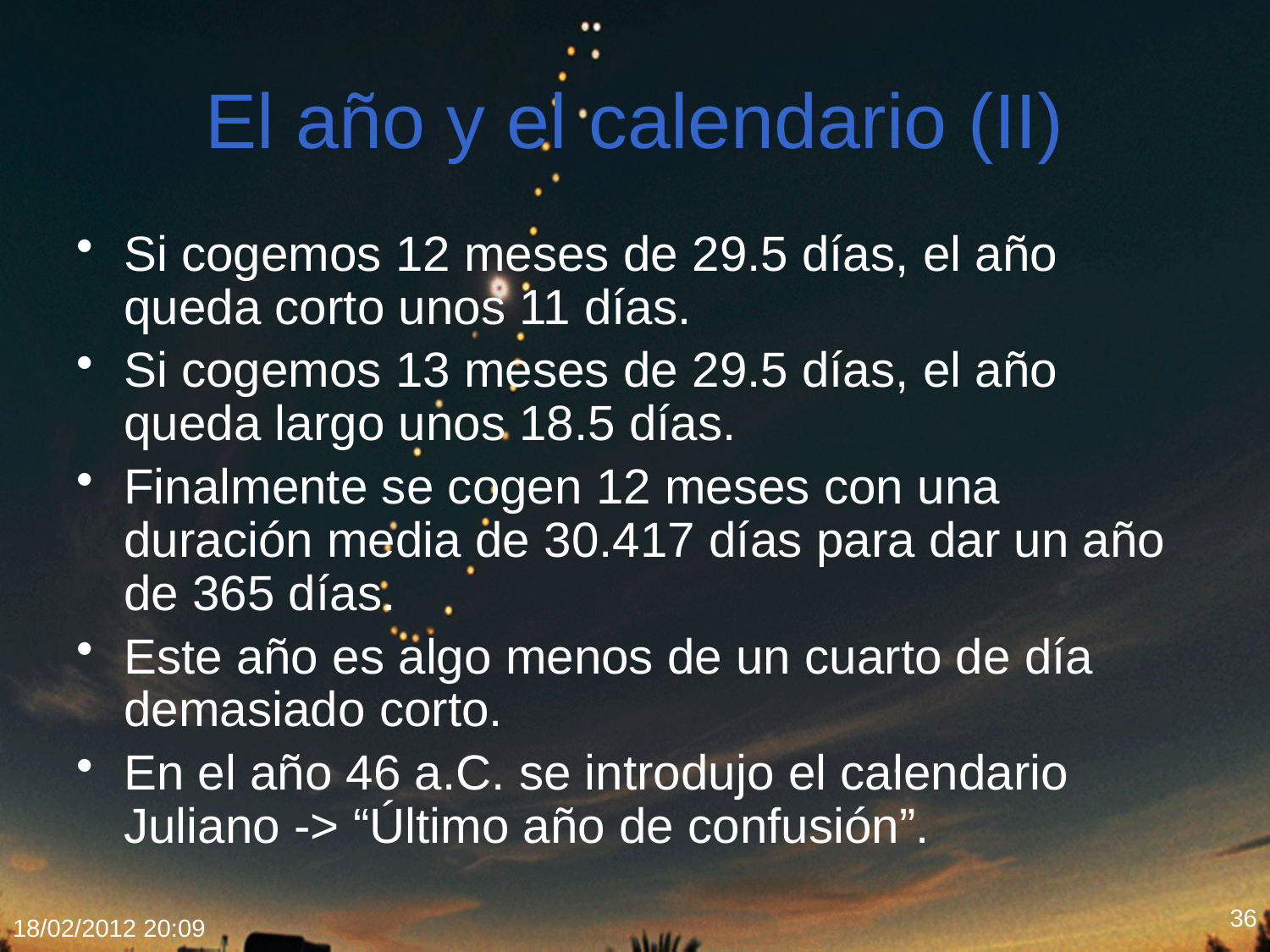

# El año y el calendario (II)
Si cogemos 12 meses de 29.5 días, el año queda corto unos 11 días.
Si cogemos 13 meses de 29.5 días, el año queda largo unos 18.5 días.
Finalmente se cogen 12 meses con una duración media de 30.417 días para dar un año de 365 días.
Este año es algo menos de un cuarto de día demasiado corto.
En el año 46 a.C. se introdujo el calendario Juliano -> “Último año de confusión”.
36
18/02/2012 20:09